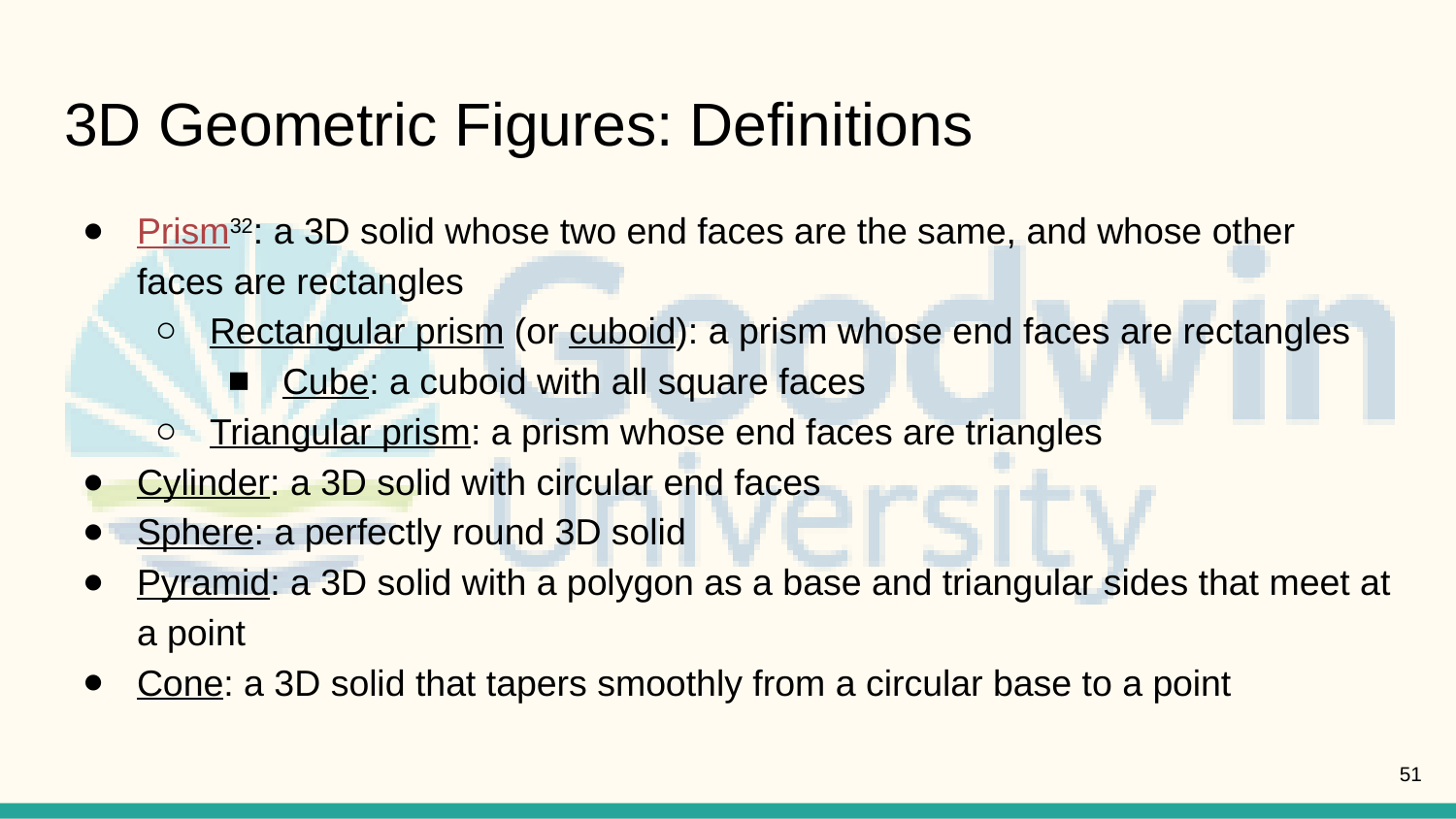

# 3D Geometric Figures: Definitions
Prism32: a 3D solid whose two end faces are the same, and whose other faces are rectangles
Rectangular prism (or cuboid): a prism whose end faces are rectangles
Cube: a cuboid with all square faces
Triangular prism: a prism whose end faces are triangles
Cylinder: a 3D solid with circular end faces
Sphere: a perfectly round 3D solid
Pyramid: a 3D solid with a polygon as a base and triangular sides that meet at a point
Cone: a 3D solid that tapers smoothly from a circular base to a point
51